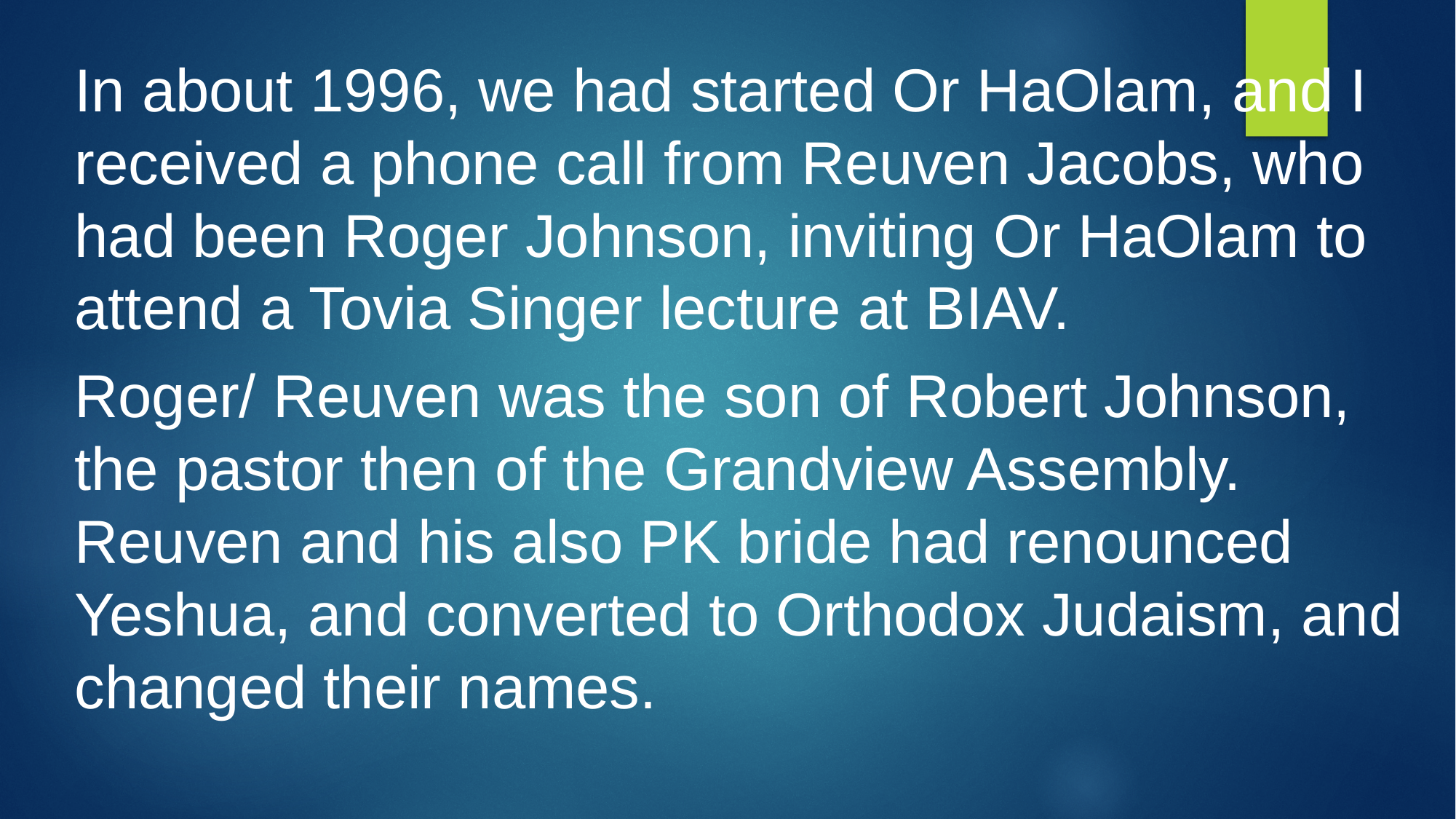

In about 1996, we had started Or HaOlam, and I received a phone call from Reuven Jacobs, who had been Roger Johnson, inviting Or HaOlam to attend a Tovia Singer lecture at BIAV.
Roger/ Reuven was the son of Robert Johnson, the pastor then of the Grandview Assembly. Reuven and his also PK bride had renounced Yeshua, and converted to Orthodox Judaism, and changed their names.